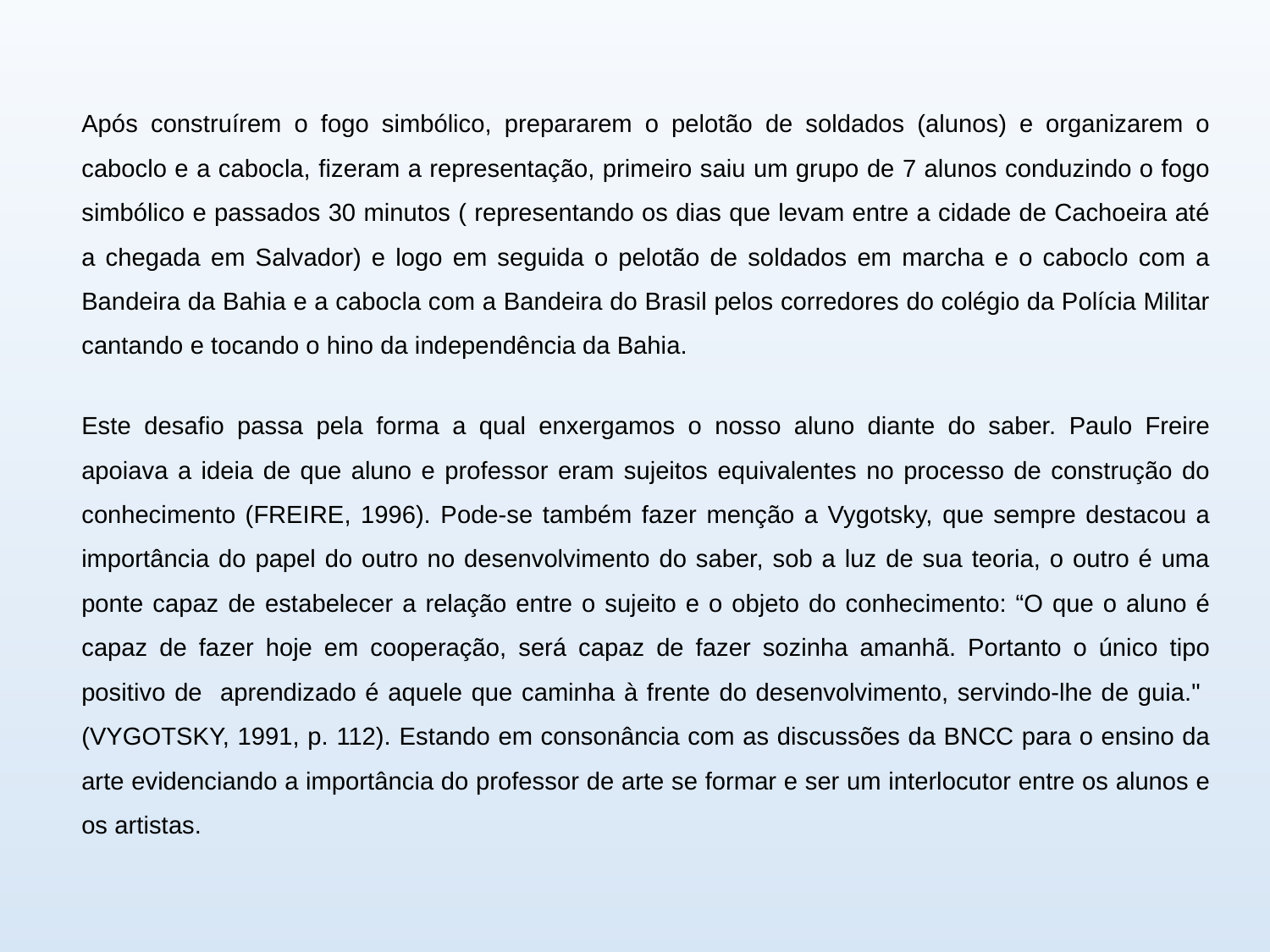

Após construírem o fogo simbólico, prepararem o pelotão de soldados (alunos) e organizarem o caboclo e a cabocla, fizeram a representação, primeiro saiu um grupo de 7 alunos conduzindo o fogo simbólico e passados 30 minutos ( representando os dias que levam entre a cidade de Cachoeira até a chegada em Salvador) e logo em seguida o pelotão de soldados em marcha e o caboclo com a Bandeira da Bahia e a cabocla com a Bandeira do Brasil pelos corredores do colégio da Polícia Militar cantando e tocando o hino da independência da Bahia.
Este desafio passa pela forma a qual enxergamos o nosso aluno diante do saber. Paulo Freire apoiava a ideia de que aluno e professor eram sujeitos equivalentes no processo de construção do conhecimento (FREIRE, 1996). Pode-se também fazer menção a Vygotsky, que sempre destacou a importância do papel do outro no desenvolvimento do saber, sob a luz de sua teoria, o outro é uma ponte capaz de estabelecer a relação entre o sujeito e o objeto do conhecimento: “O que o aluno é capaz de fazer hoje em cooperação, será capaz de fazer sozinha amanhã. Portanto o único tipo positivo de  aprendizado é aquele que caminha à frente do desenvolvimento, servindo-lhe de guia."  (VYGOTSKY, 1991, p. 112). Estando em consonância com as discussões da BNCC para o ensino da arte evidenciando a importância do professor de arte se formar e ser um interlocutor entre os alunos e os artistas.